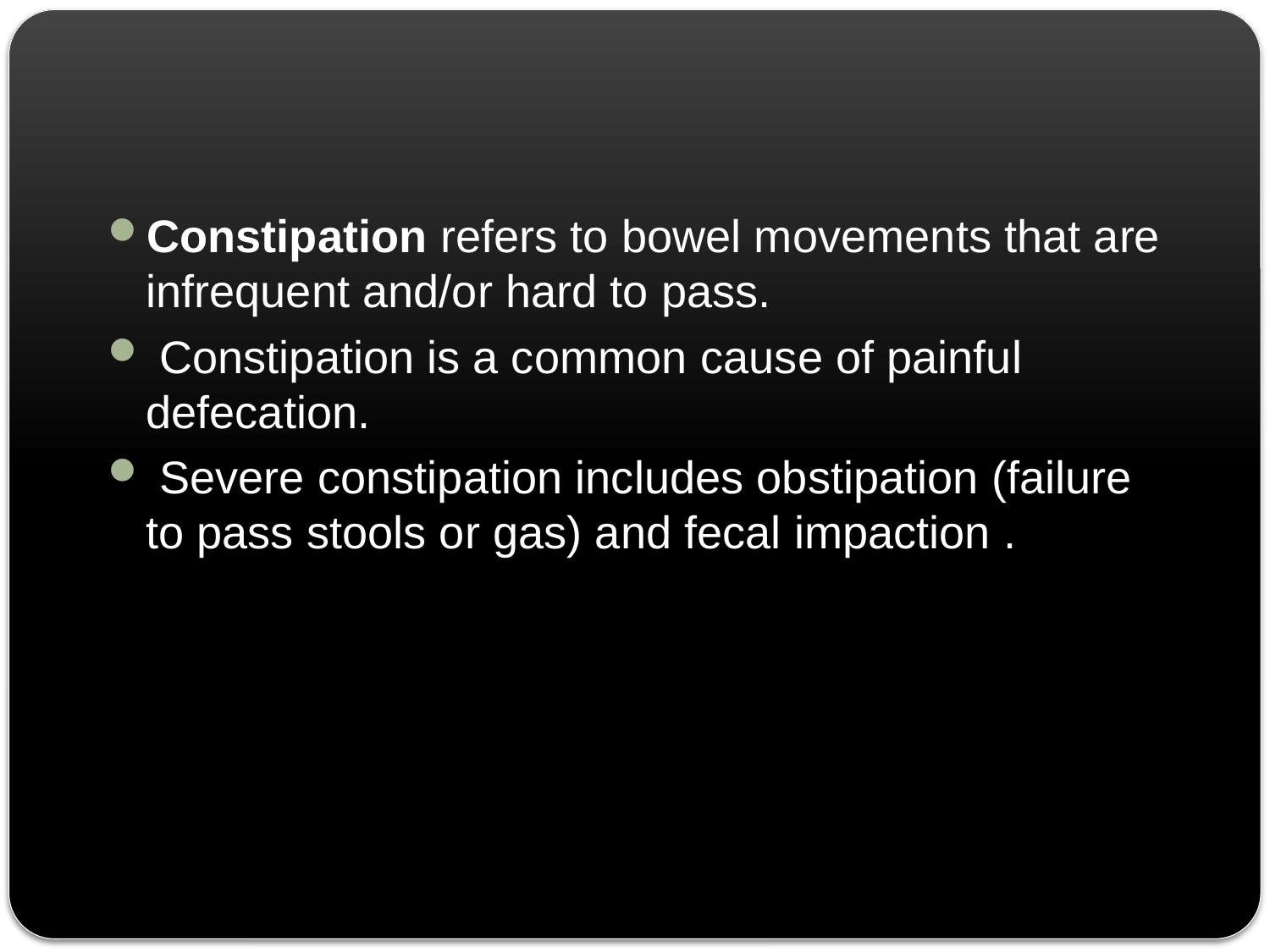

Constipation refers to bowel movements that are infrequent and/or hard to pass.
 Constipation is a common cause of painful defecation.
 Severe constipation includes obstipation (failure to pass stools or gas) and fecal impaction .